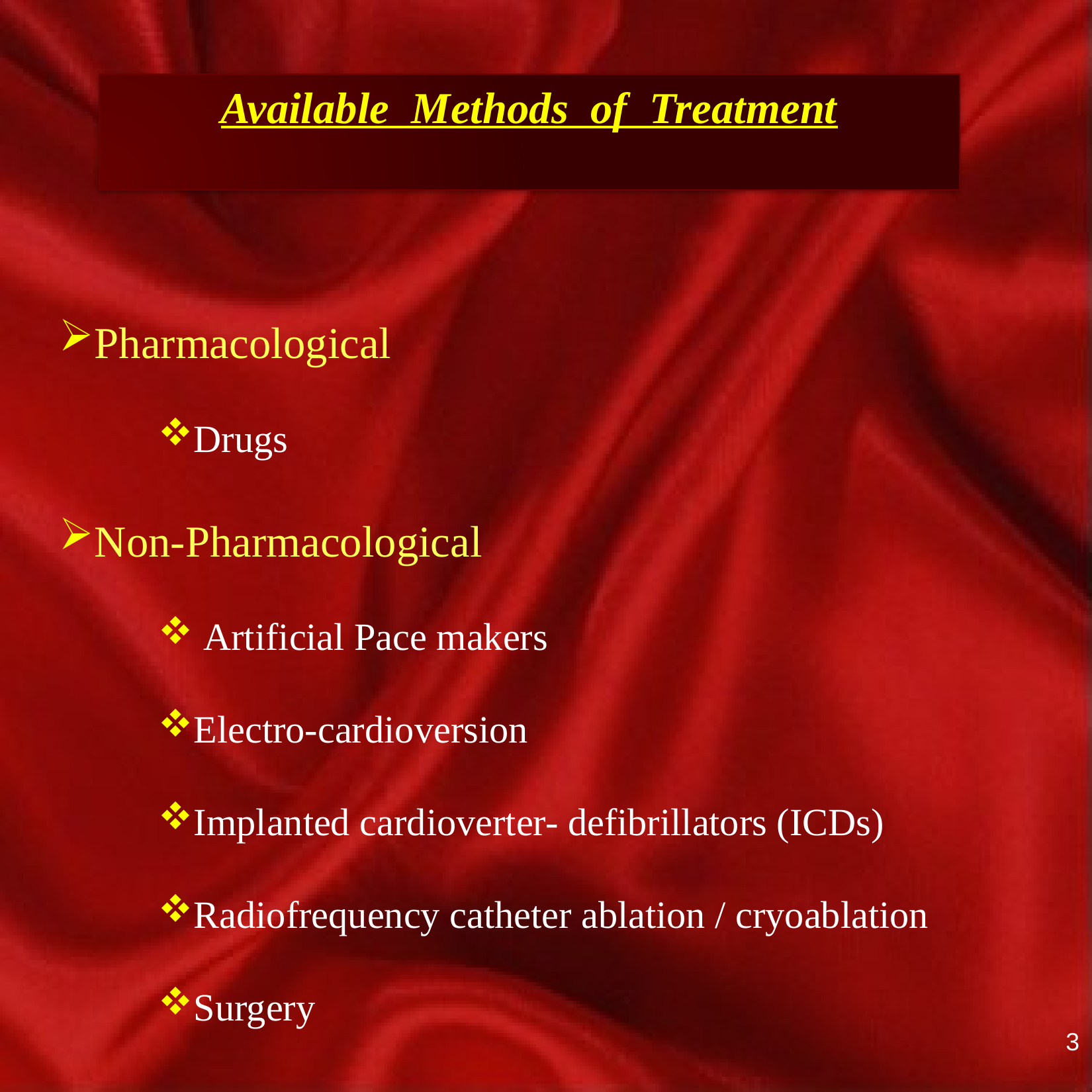

Available  Methods  of  Treatment

Pharmacological
Drugs
Non-Pharmacological
 Artificial Pace makers
Electro-cardioversion
Implanted cardioverter- defibrillators (ICDs)
Radiofrequency catheter ablation / cryoablation
Surgery

3